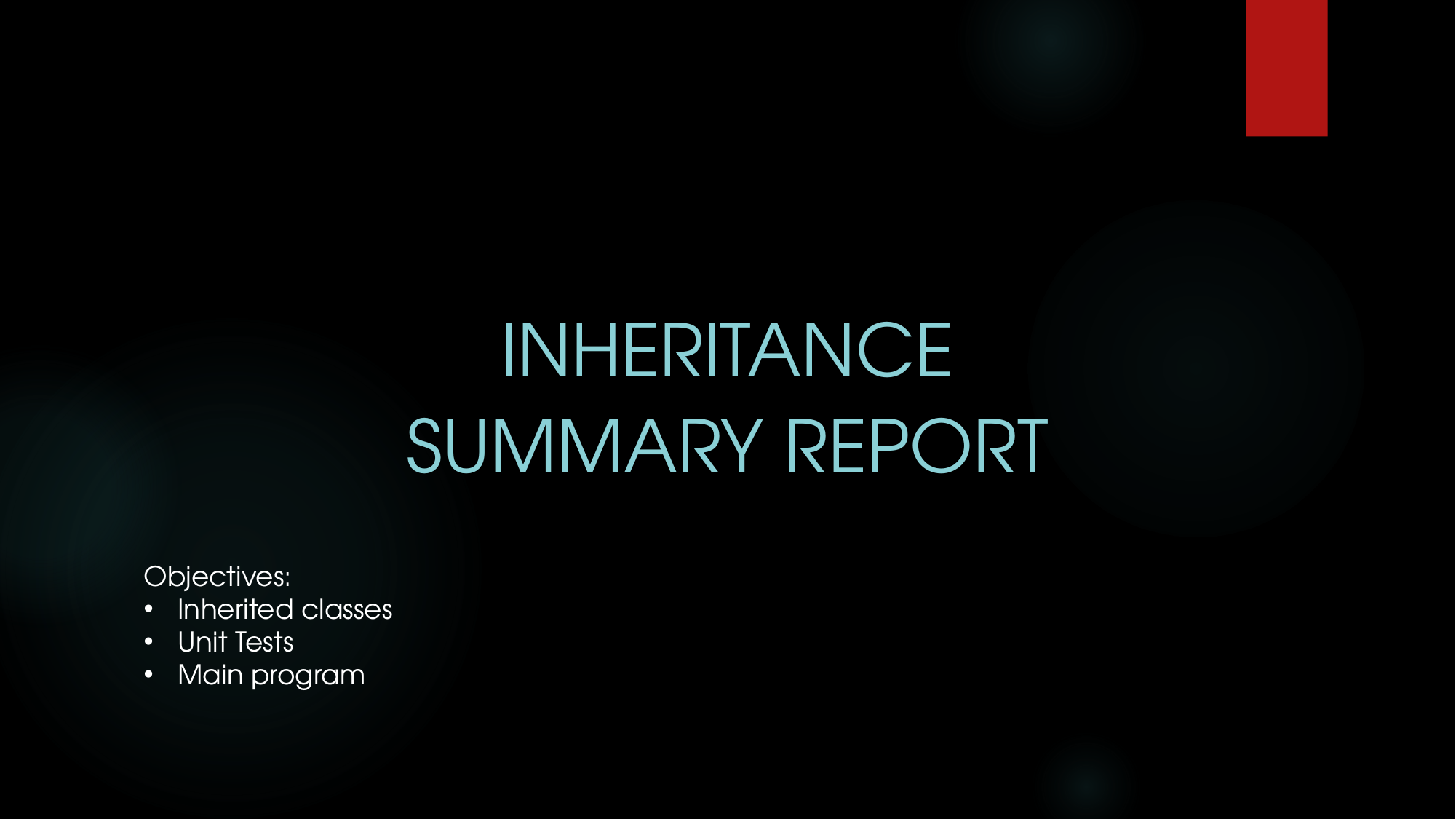

Inheritance
Summary Report
Objectives:
Inherited classes
Unit Tests
Main program